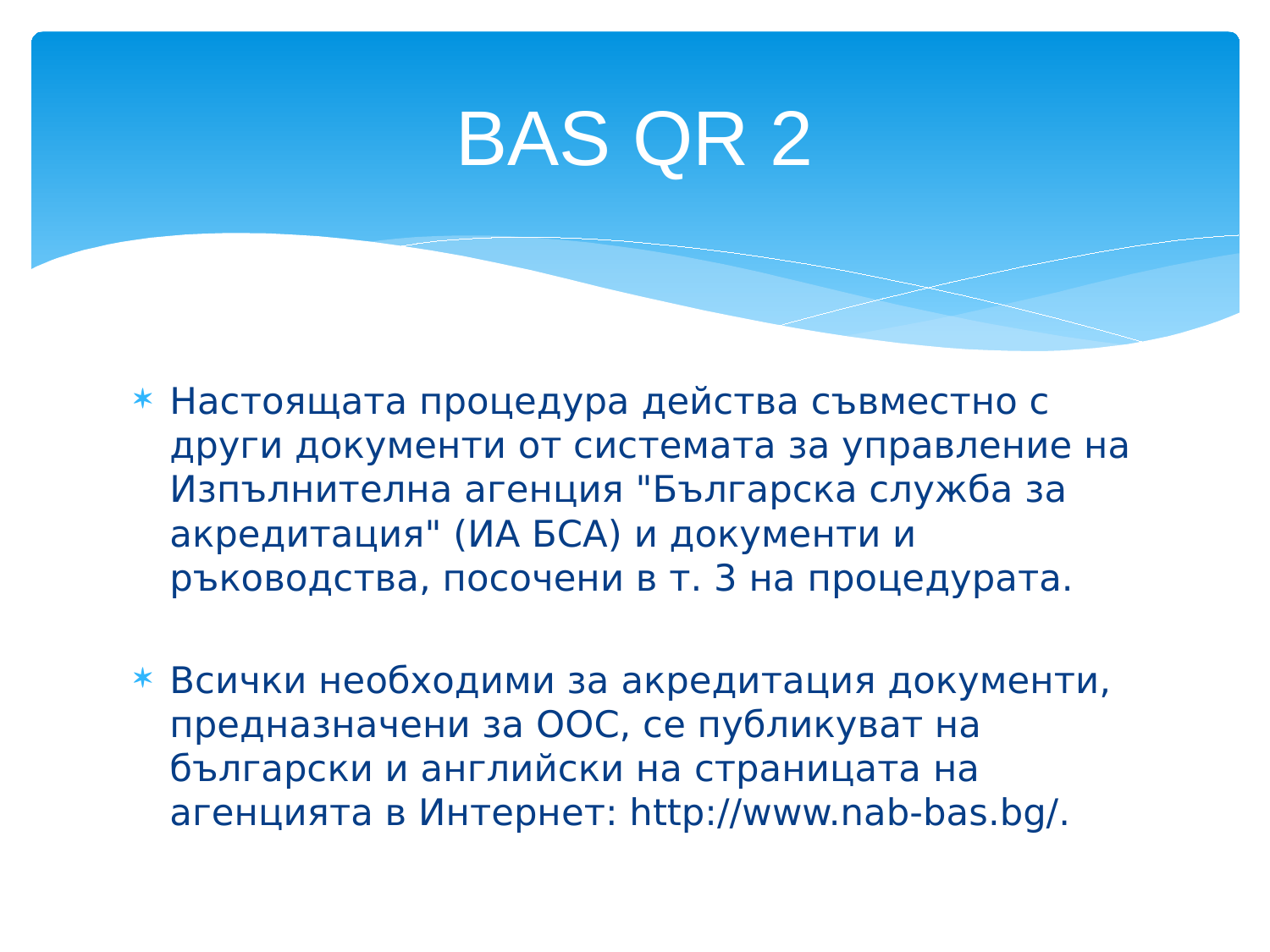

# BAS QR 2
Настоящата процедура действа съвместно с други документи от системата за управление на Изпълнителна агенция "Българска служба за акредитация" (ИА БСА) и документи и ръководства, посочени в т. 3 на процедурата.

Всички необходими за акредитация документи, предназначени за ООС, се публикуват на български и английски на страницата на агенцията в Интернет: http://www.nab-bas.bg/.